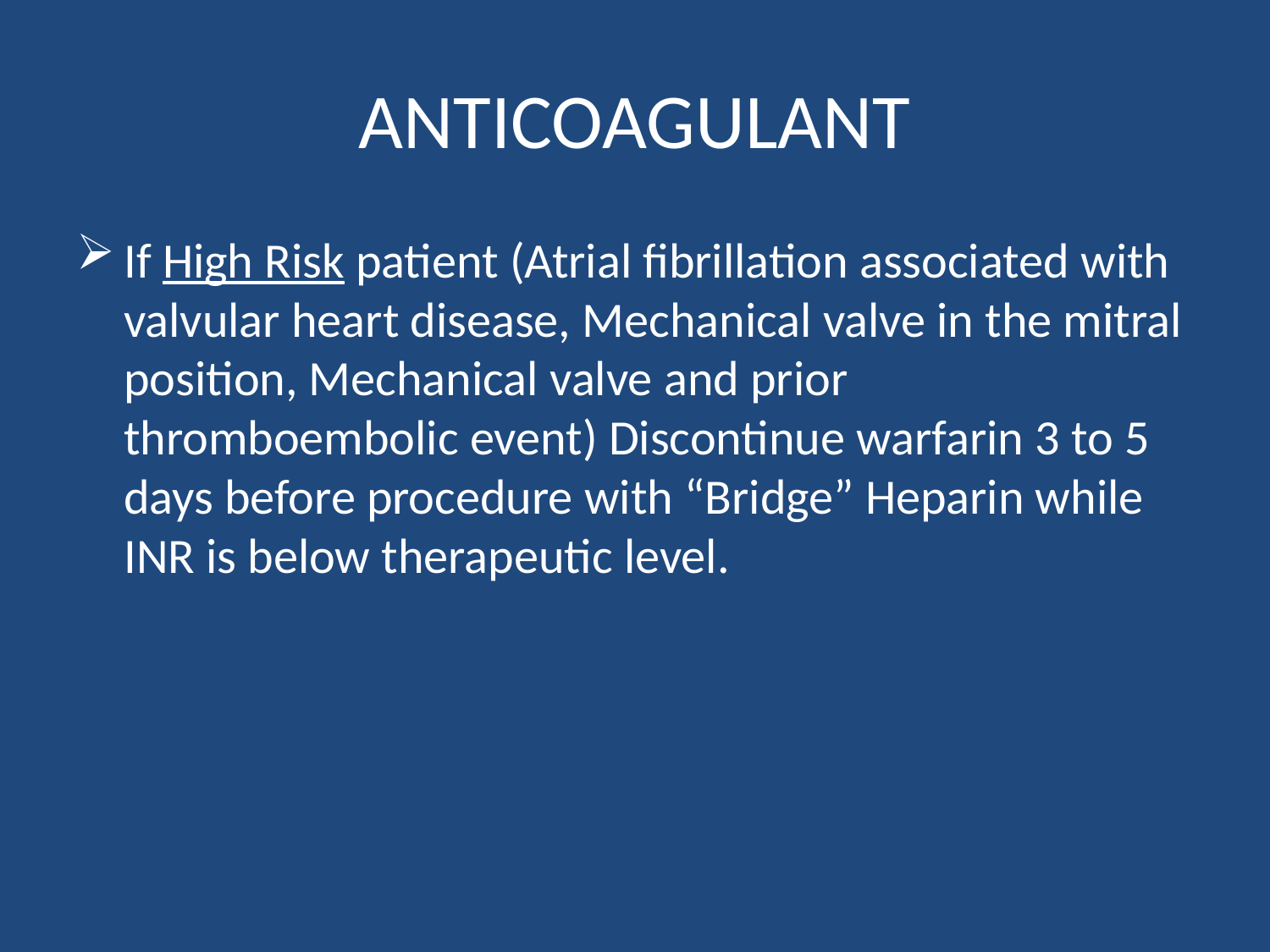

# ANTICOAGULANT
If High Risk patient (Atrial fibrillation associated with valvular heart disease, Mechanical valve in the mitral position, Mechanical valve and prior thromboembolic event) Discontinue warfarin 3 to 5 days before procedure with “Bridge” Heparin while INR is below therapeutic level.